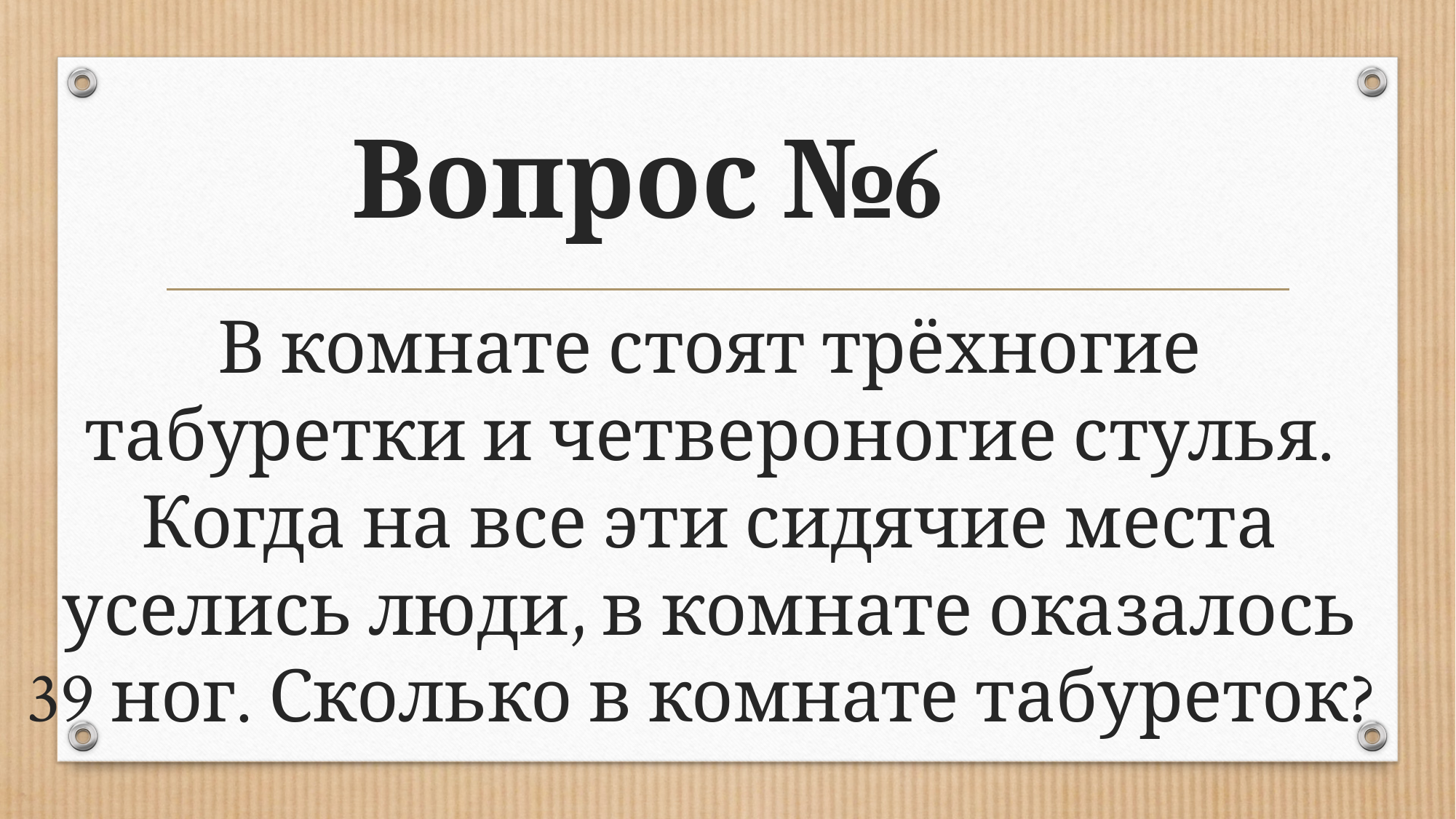

# Вопрос №6
В комнате стоят трёхногие табуретки и четвероногие стулья. Когда на все эти сидячие места уселись люди, в комнате оказалось 39 ног. Сколько в комнате табуреток?